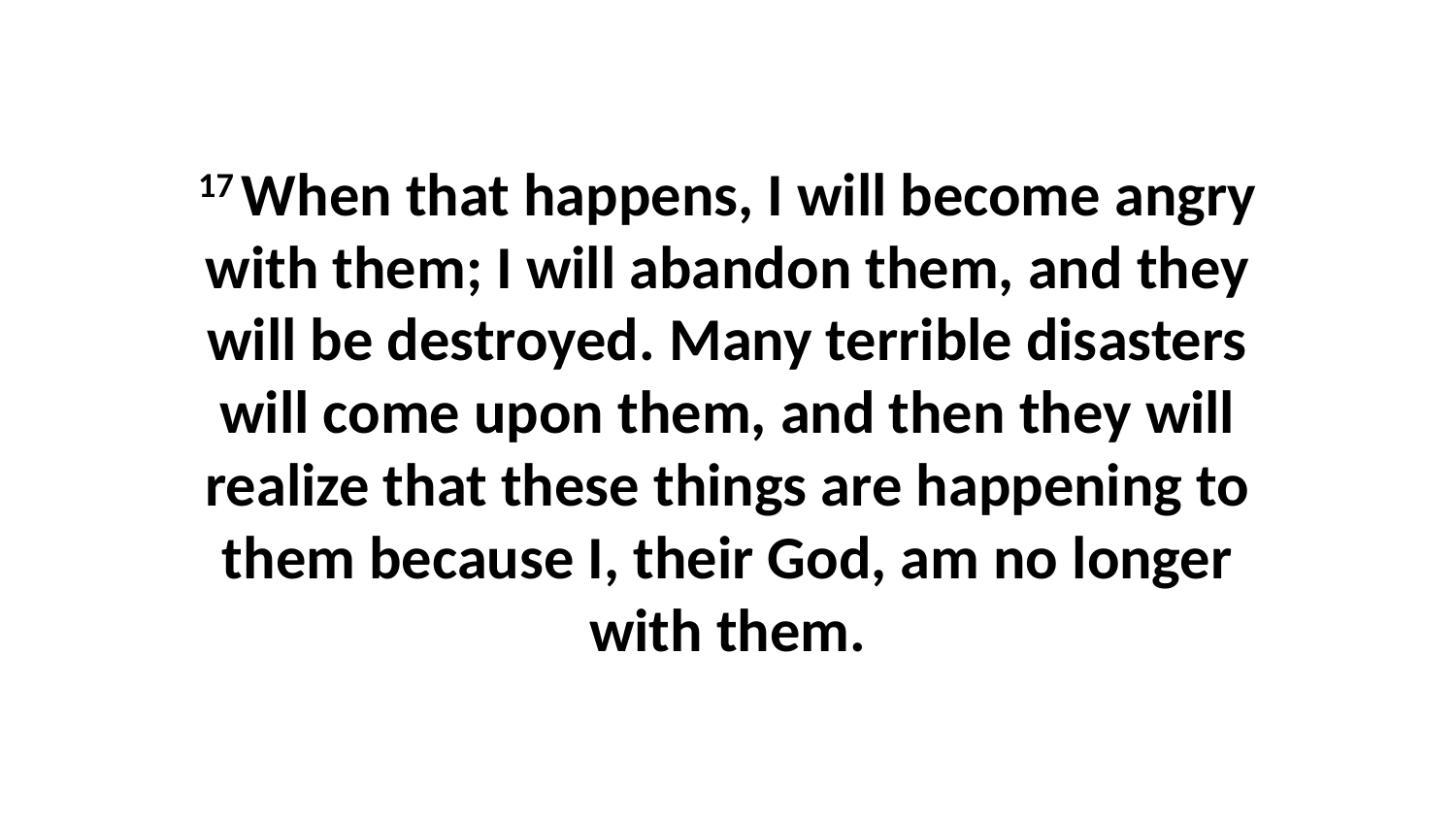

17 When that happens, I will become angry with them; I will abandon them, and they will be destroyed. Many terrible disasters will come upon them, and then they will realize that these things are happening to them because I, their God, am no longer with them.